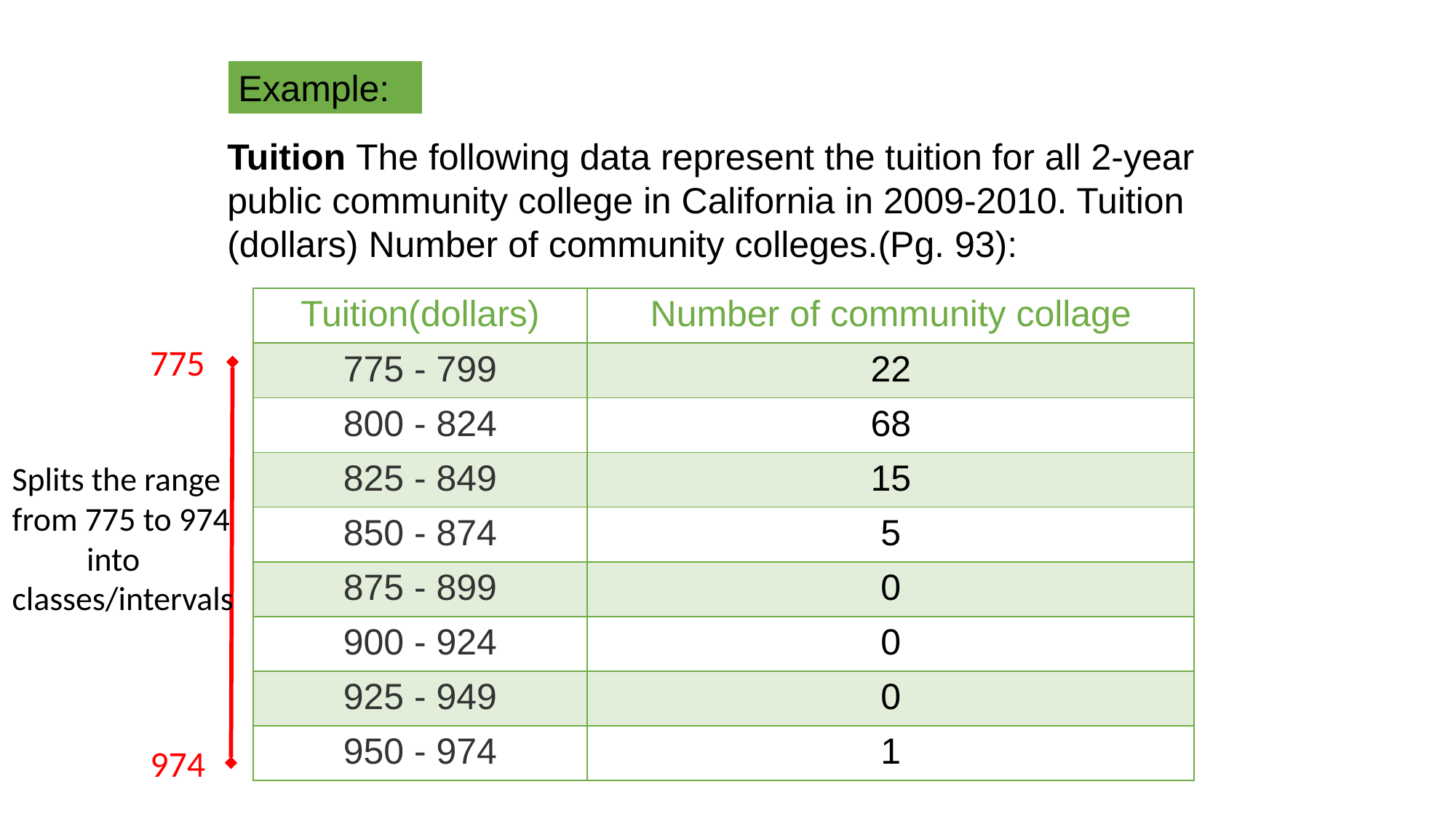

Example:
Tuition The following data represent the tuition for all 2-year public community college in California in 2009-2010. Tuition (dollars) Number of community colleges.(Pg. 93):
| Tuition(dollars) | Number of community collage |
| --- | --- |
| 775 - 799 | 22 |
| 800 - 824 | 68 |
| 825 - 849 | 15 |
| 850 - 874 | 5 |
| 875 - 899 | 0 |
| 900 - 924 | 0 |
| 925 - 949 | 0 |
| 950 - 974 | 1 |
775
Splits the range
from 775 to 974
          into
classes/intervals
974